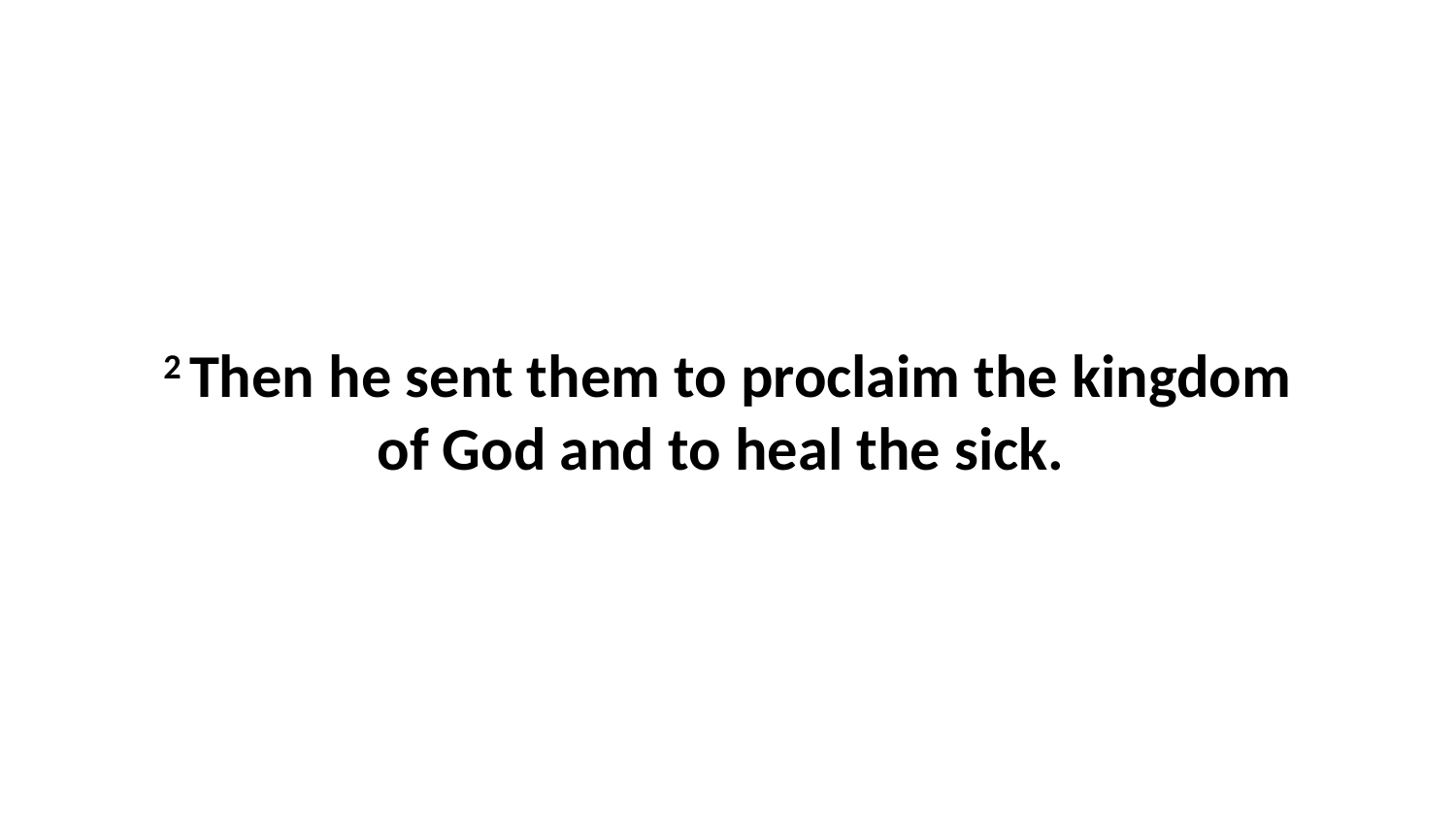

2 Then he sent them to proclaim the kingdom of God and to heal the sick.